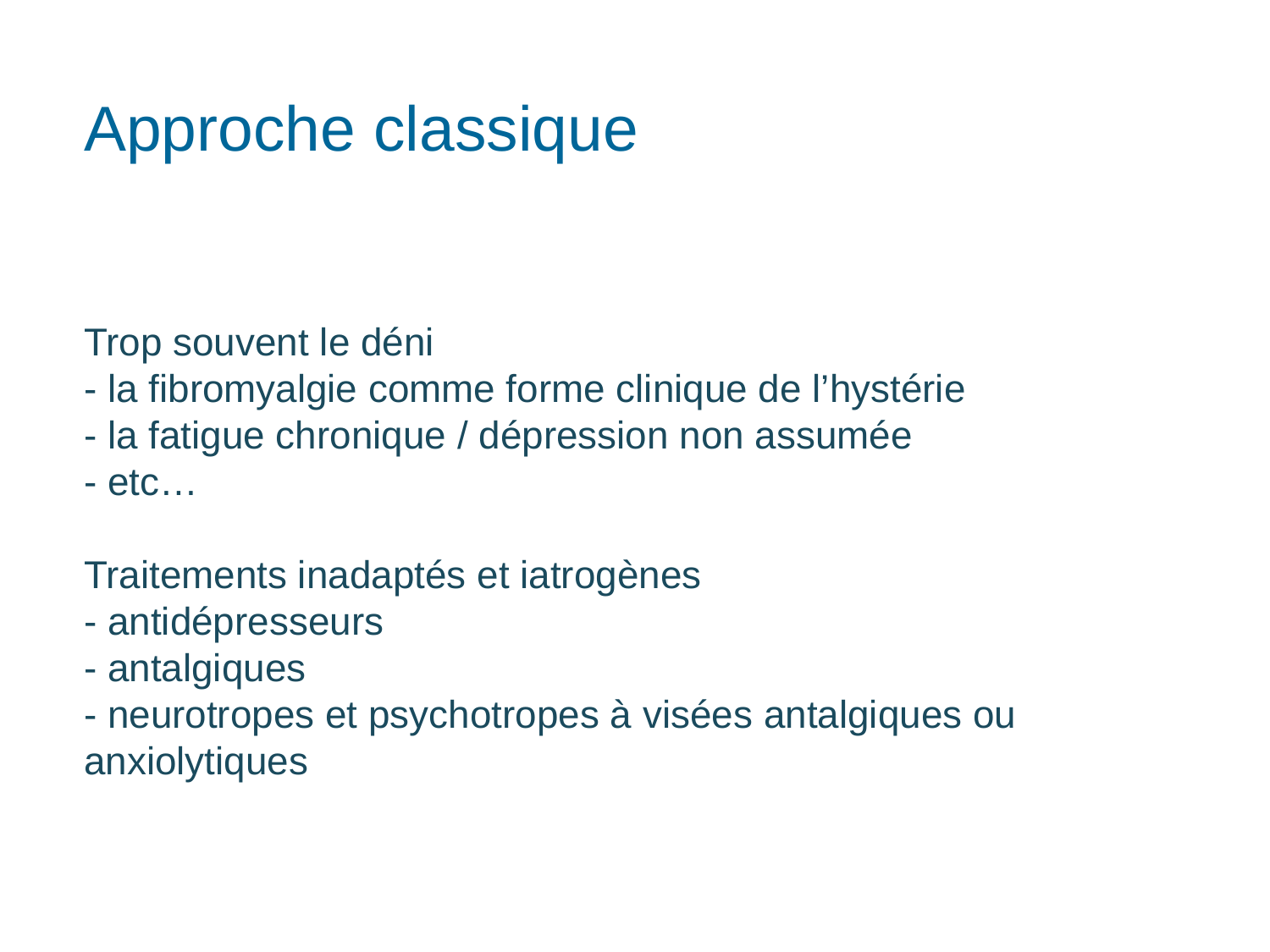

Approche classique
Trop souvent le déni
- la fibromyalgie comme forme clinique de l’hystérie
- la fatigue chronique / dépression non assumée
- etc…

Traitements inadaptés et iatrogènes
- antidépresseurs
- antalgiques
- neurotropes et psychotropes à visées antalgiques ou anxiolytiques